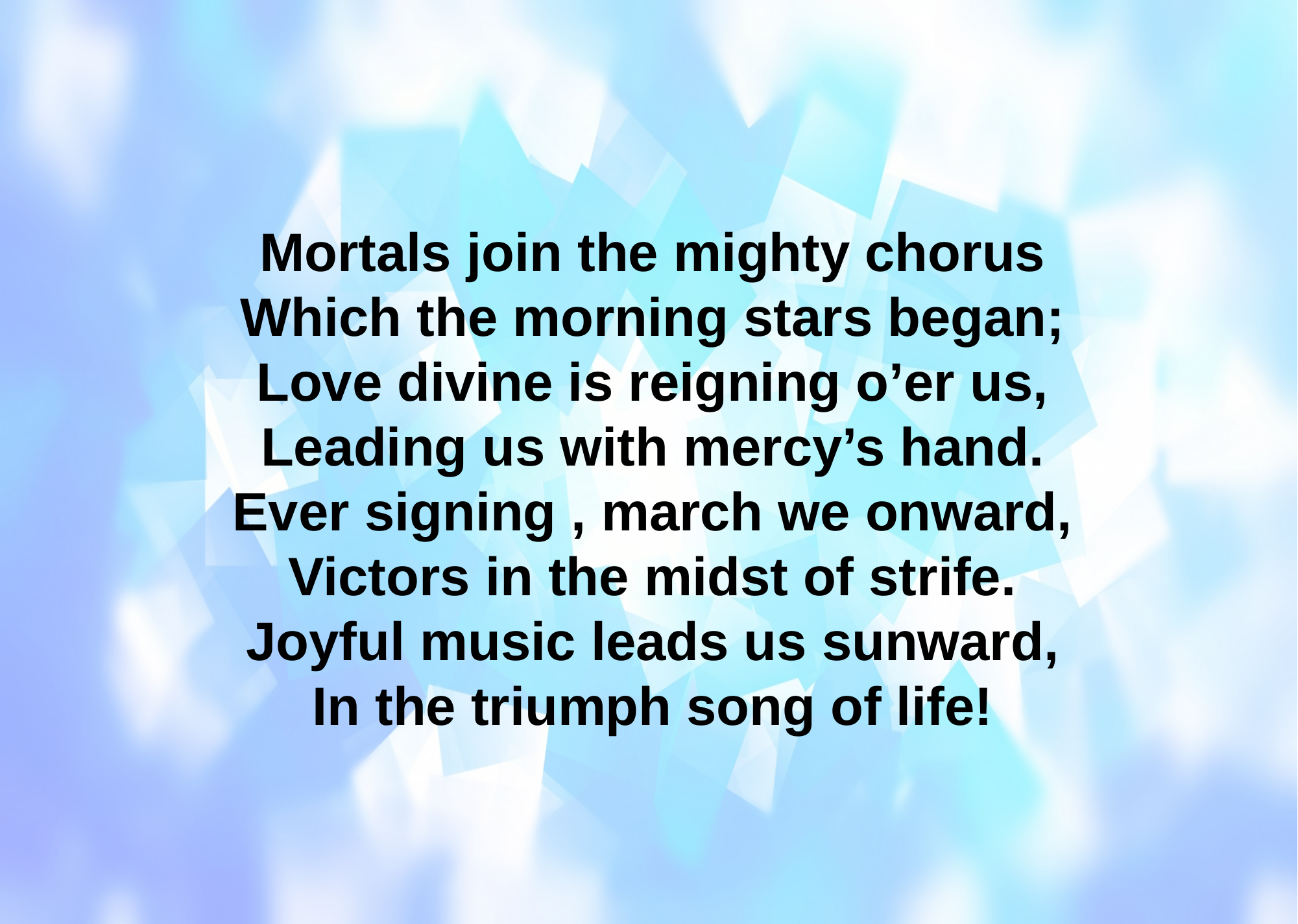

# Mortals join the mighty chorus Which the morning stars began; Love divine is reigning o’er us, Leading us with mercy’s hand. Ever signing , march we onward, Victors in the midst of strife. Joyful music leads us sunward, In the triumph song of life!